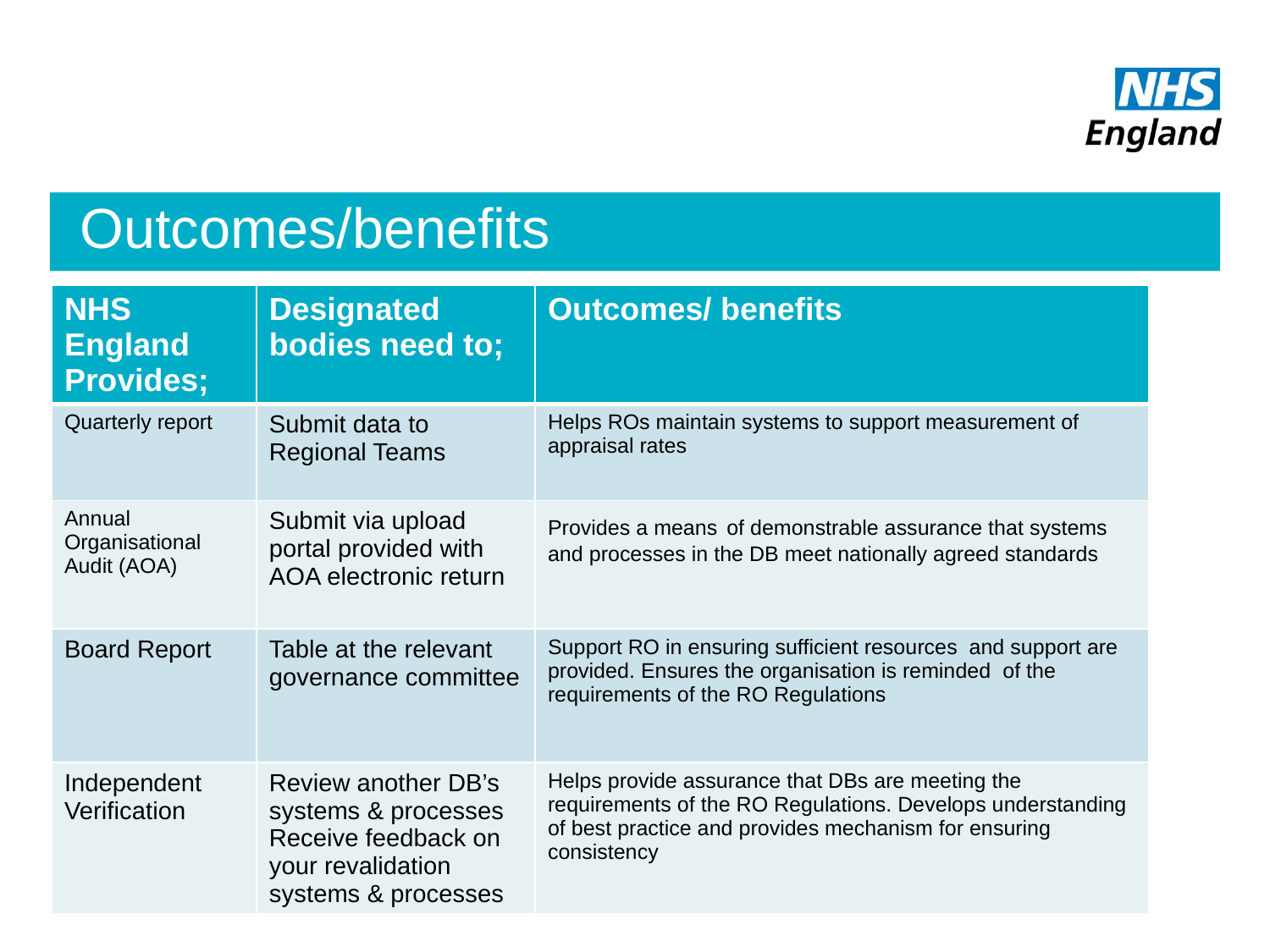

# Outcomes/benefits

| NHS England Provides; | Designated bodies need to; | Outcomes/ benefits |
| --- | --- | --- |
| Quarterly report | Submit data to Regional Teams | Helps ROs maintain systems to support measurement of appraisal rates |
| Annual Organisational Audit (AOA) | Submit via upload portal provided with AOA electronic return | Provides a means of demonstrable assurance that systems and processes in the DB meet nationally agreed standards |
| Board Report | Table at the relevant governance committee | Support RO in ensuring sufficient resources and support are provided. Ensures the organisation is reminded of the requirements of the RO Regulations |
| Independent Verification | Review another DB’s systems & processes Receive feedback on your revalidation systems & processes | Helps provide assurance that DBs are meeting the requirements of the RO Regulations. Develops understanding of best practice and provides mechanism for ensuring consistency |
10
NHS | Presentation to [XXXX Company] | [Type Date]